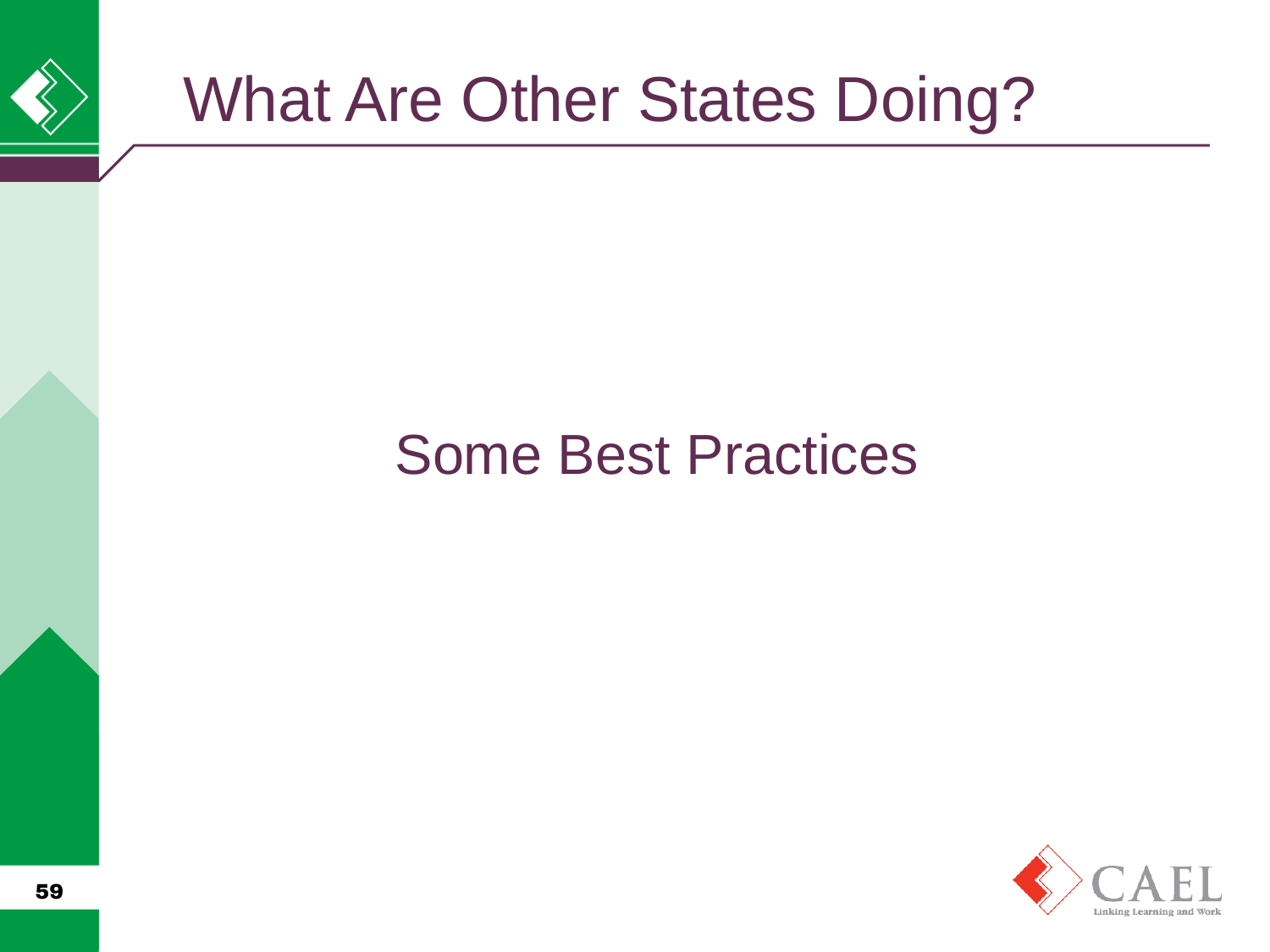

# What Are Other States Doing?

Some Best Practices
59